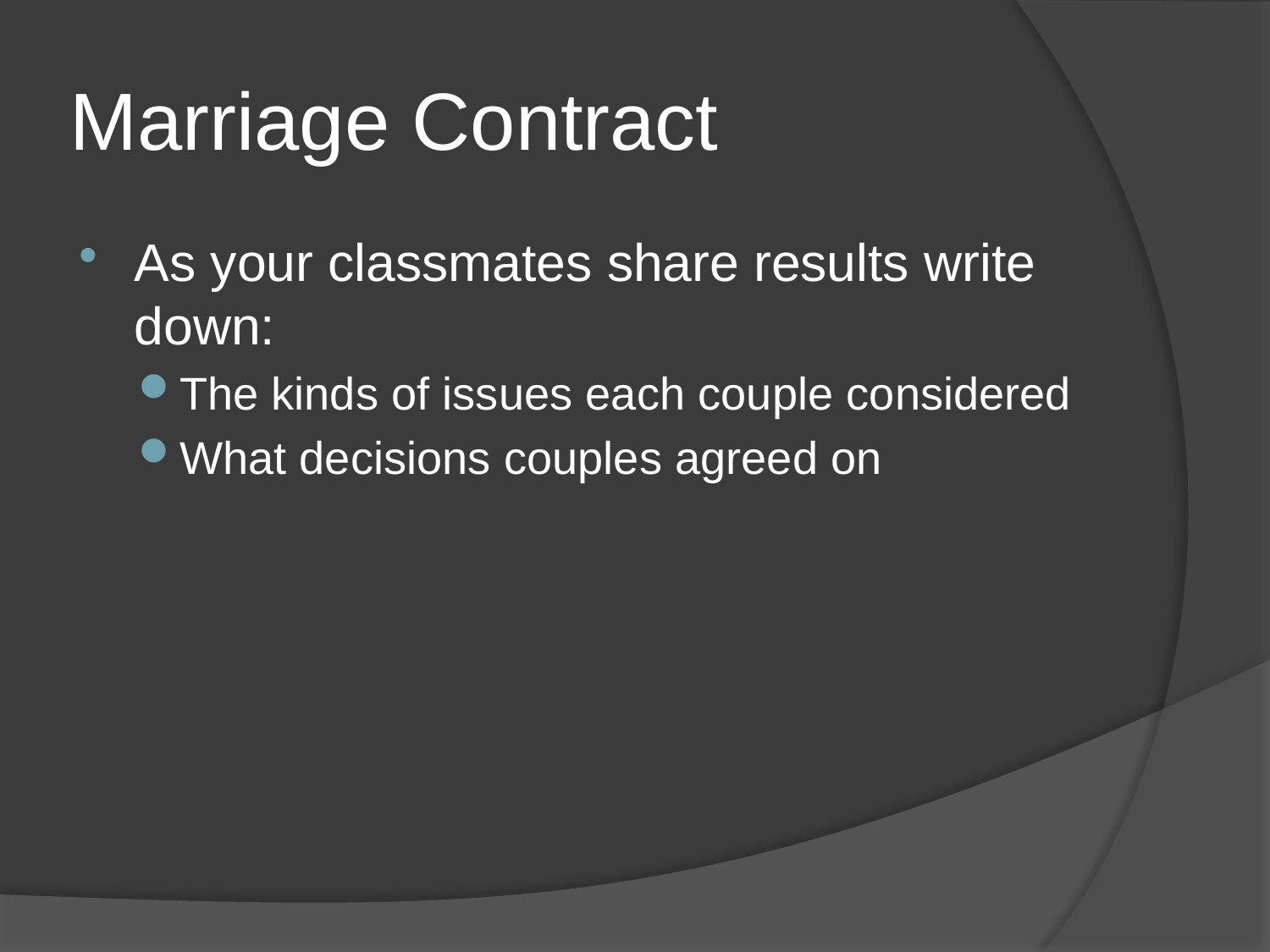

# Marriage Contract
As your classmates share results write down:
The kinds of issues each couple considered
What decisions couples agreed on